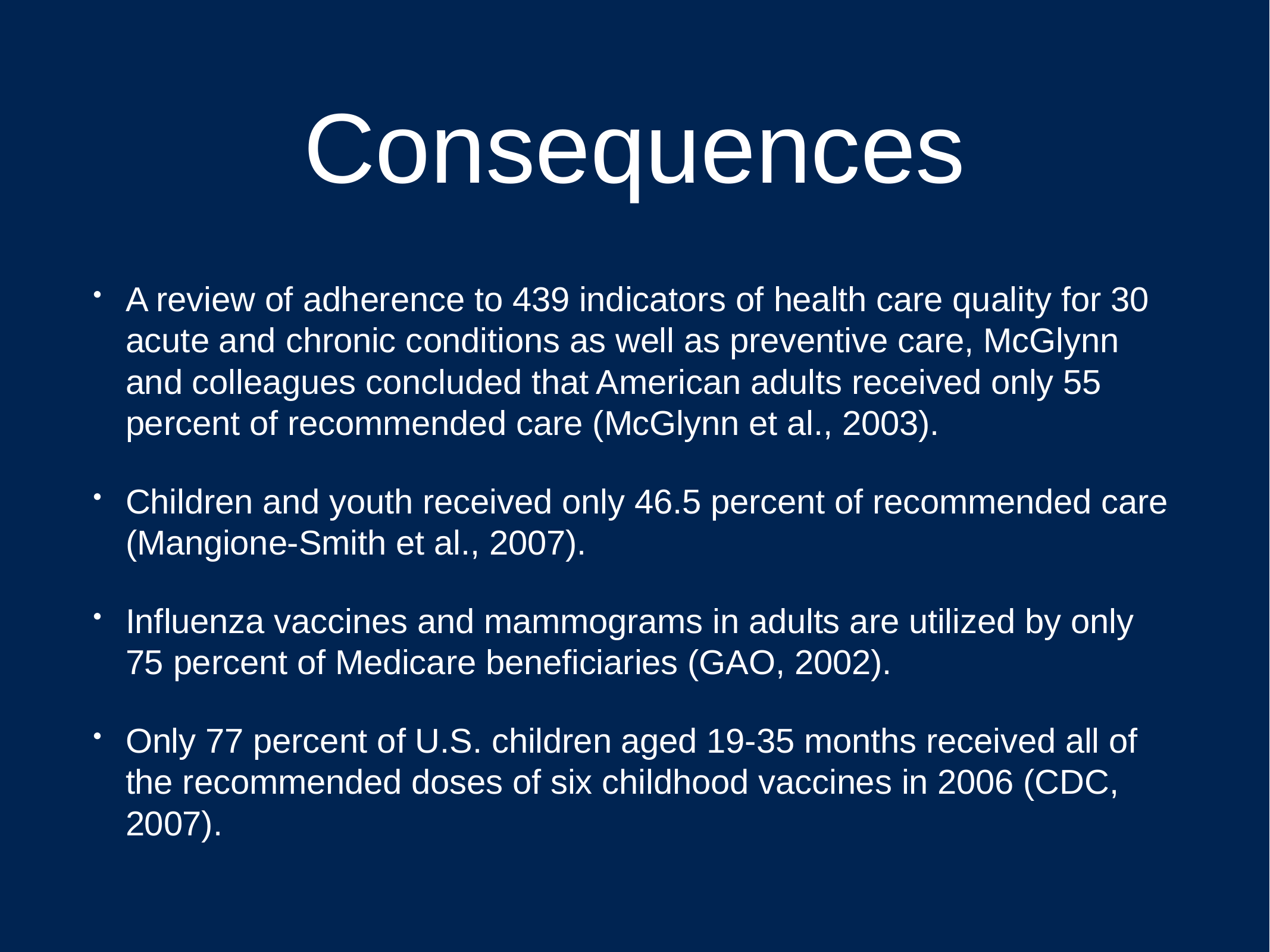

# Consequences
A review of adherence to 439 indicators of health care quality for 30 acute and chronic conditions as well as preventive care, McGlynn and colleagues concluded that American adults received only 55 percent of recommended care (McGlynn et al., 2003).
Children and youth received only 46.5 percent of recommended care (Mangione-Smith et al., 2007).
Influenza vaccines and mammograms in adults are utilized by only 75 percent of Medicare beneficiaries (GAO, 2002).
Only 77 percent of U.S. children aged 19-35 months received all of the recommended doses of six childhood vaccines in 2006 (CDC, 2007).
11